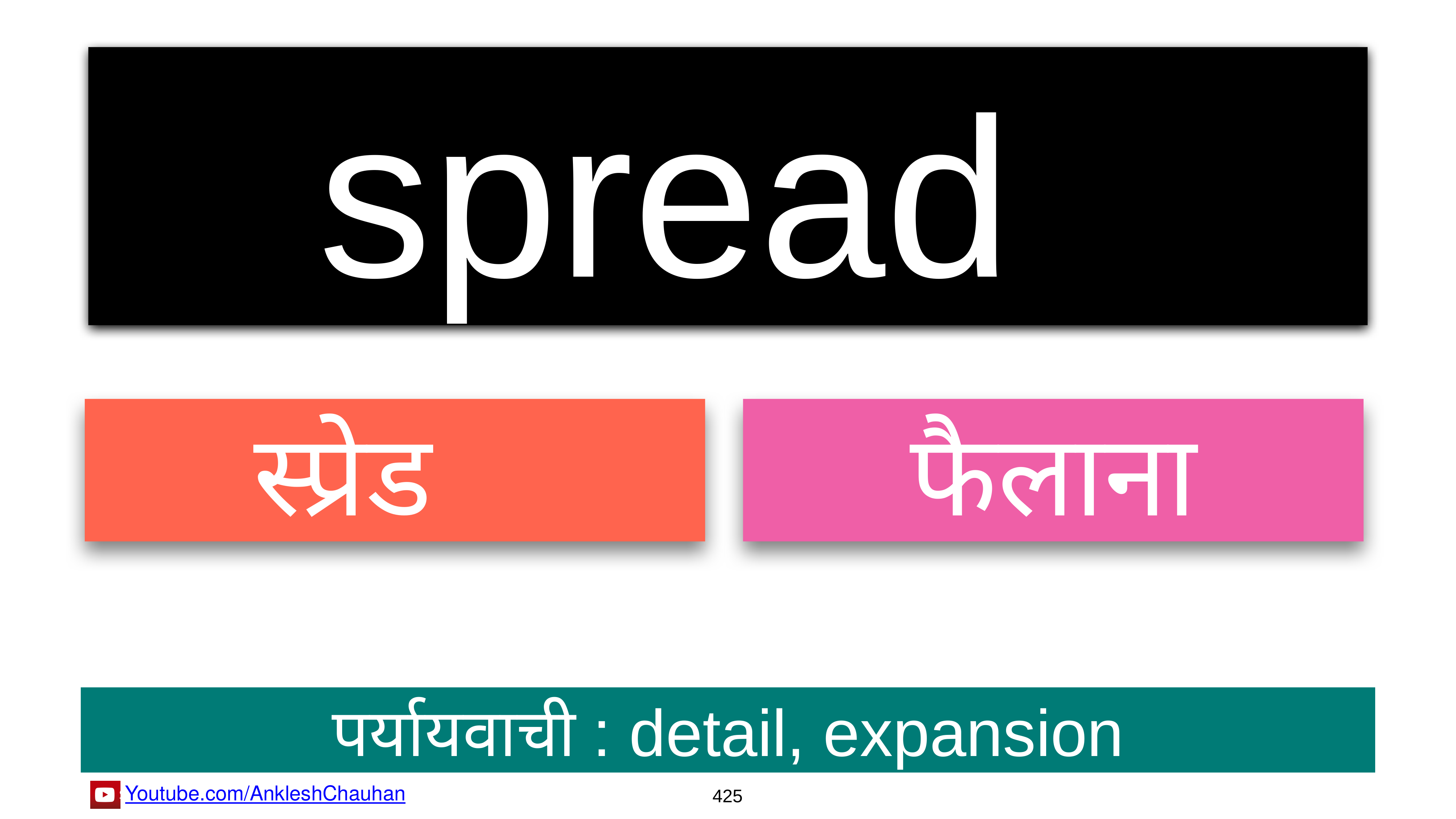

spread
स्प्रेड
फैलाना
पर्यायवाची : detail, expansion
425